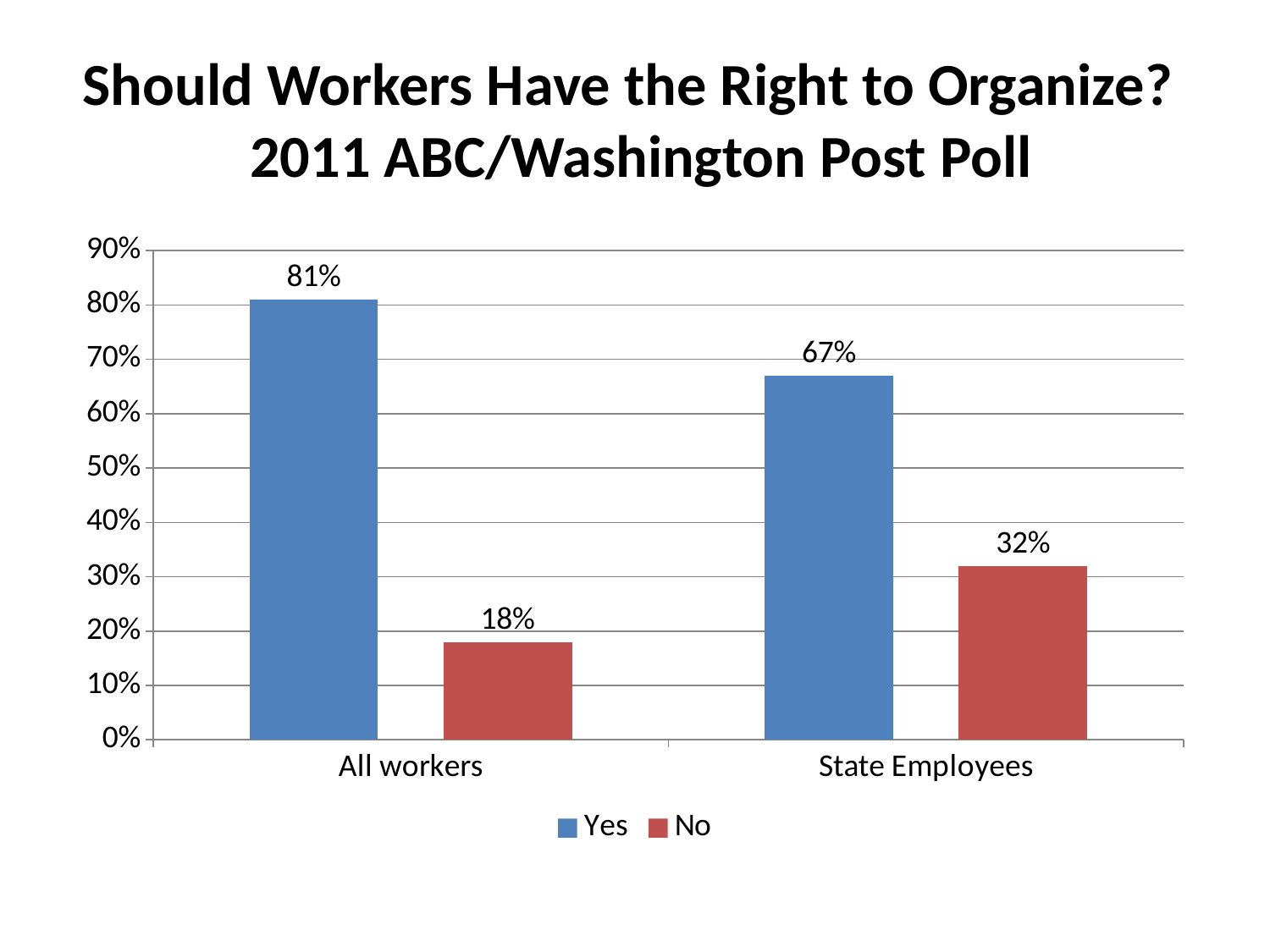

# Should Workers Have the Right to Organize?    2011 ABC/Washington Post Poll

### Chart

| Category | Yes | No |
|---|---|---|
| All workers | 0.81 | 0.18 |
| State Employees | 0.67 | 0.32 |